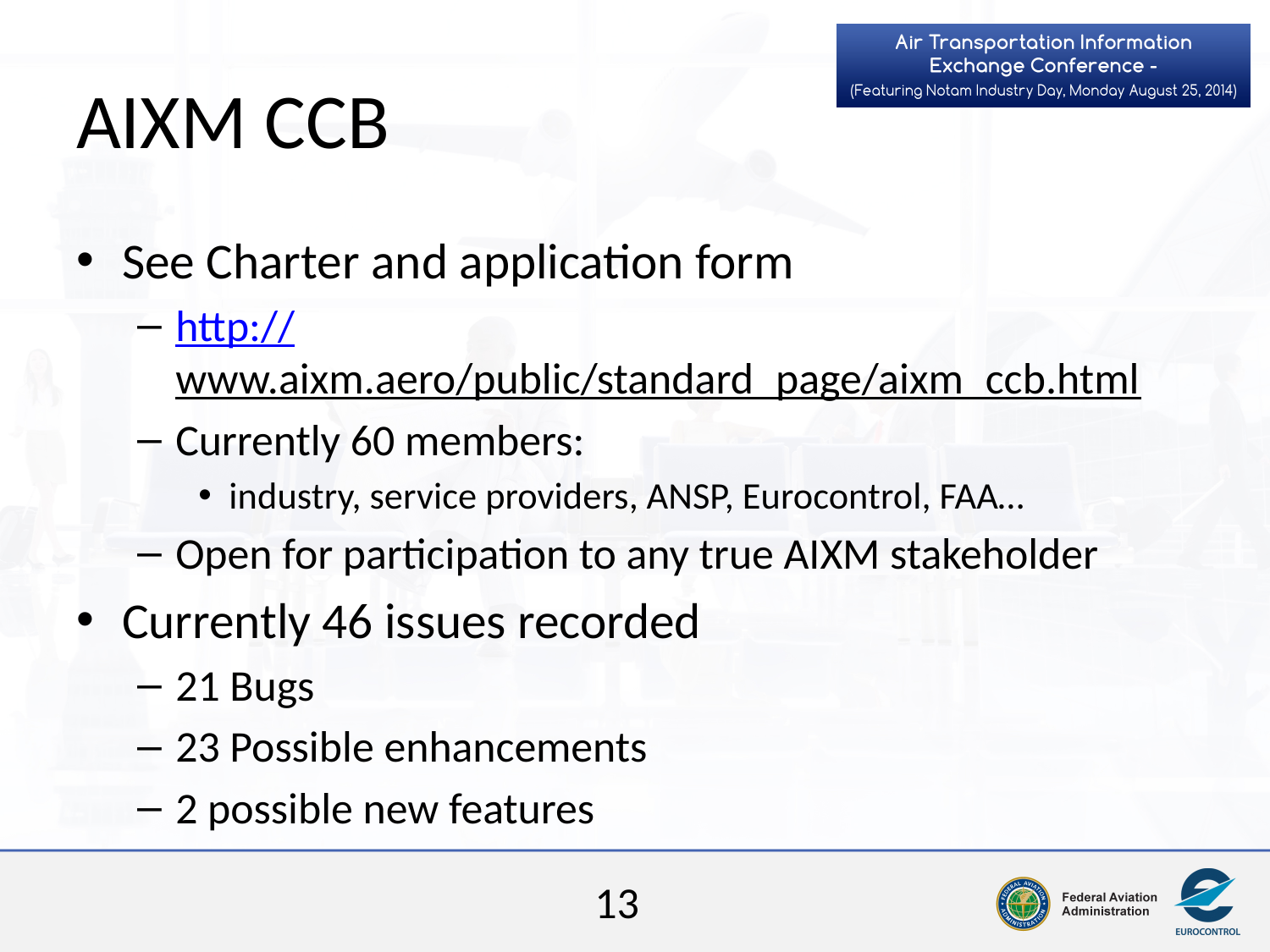

# AIXM CCB
See Charter and application form
http://www.aixm.aero/public/standard_page/aixm_ccb.html
Currently 60 members:
industry, service providers, ANSP, Eurocontrol, FAA…
Open for participation to any true AIXM stakeholder
Currently 46 issues recorded
21 Bugs
23 Possible enhancements
2 possible new features

13